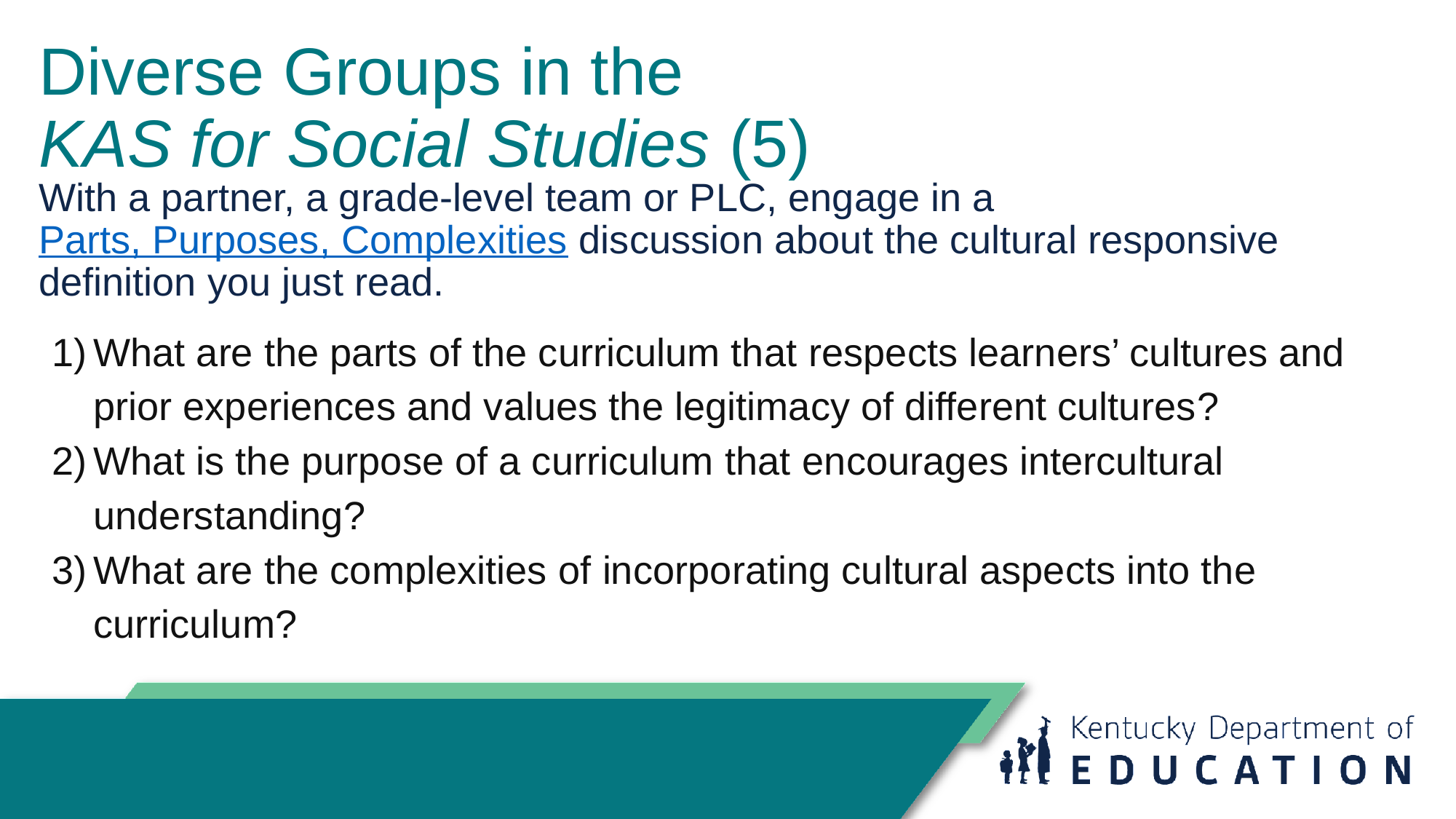

# Diverse Groups in the
KAS for Social Studies (5)
With a partner, a grade-level team or PLC, engage in a Parts, Purposes, Complexities discussion about the cultural responsive definition you just read.
What are the parts of the curriculum that respects learners’ cultures and prior experiences and values the legitimacy of different cultures?
What is the purpose of a curriculum that encourages intercultural understanding?
What are the complexities of incorporating cultural aspects into the curriculum?